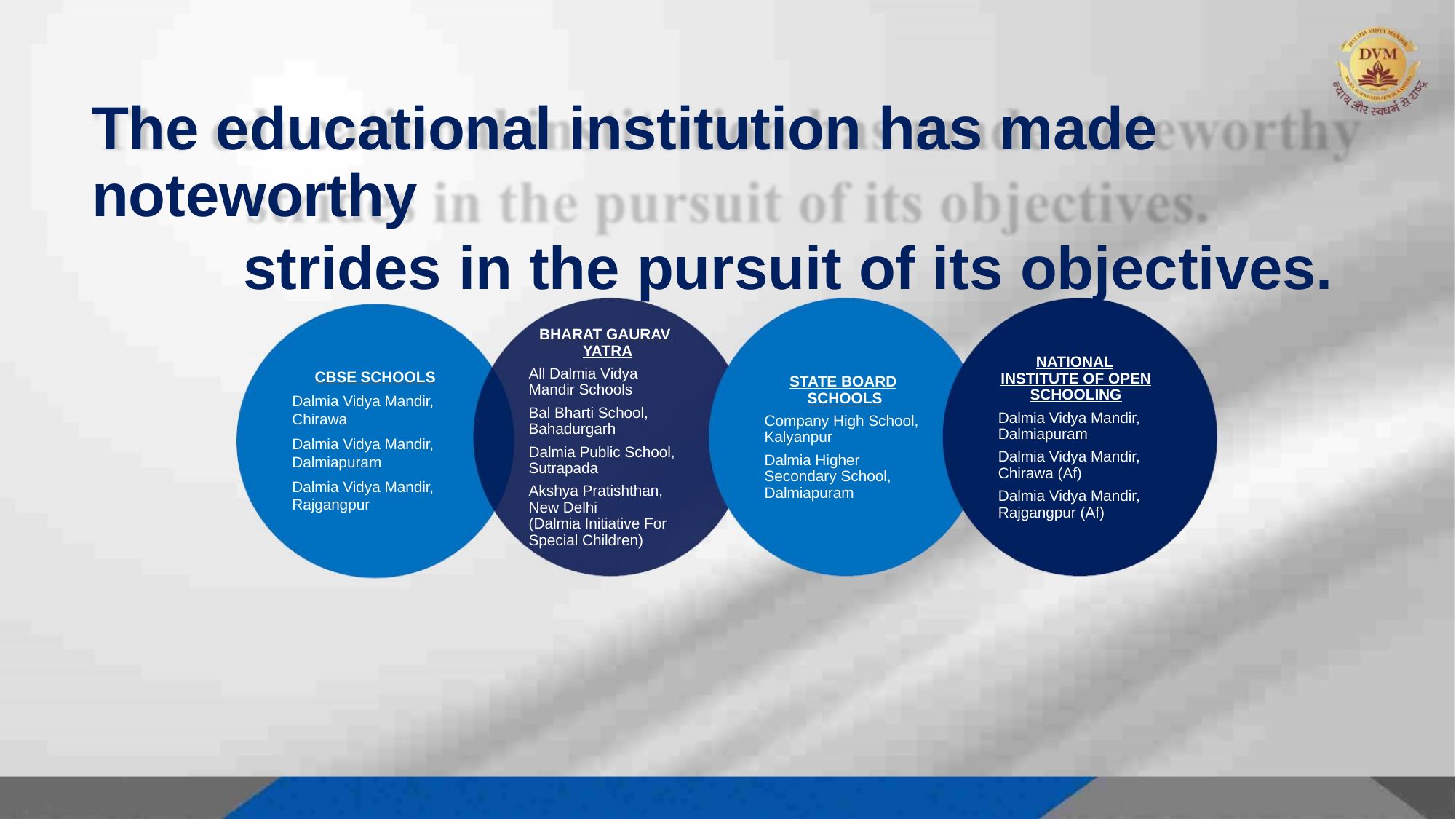

The educational institution has made noteworthy
strides in the pursuit of its objectives.
BHARAT GAURAV
YATRA
NATIONAL
INSTITUTE OF OPEN
SCHOOLING
All Dalmia Vidya
Mandir Schools
CBSE SCHOOLS
STATE BOARD
SCHOOLS
Dalmia Vidya Mandir,
Chirawa
Bal Bharti School,
Bahadurgarh
Dalmia Vidya Mandir,
Dalmiapuram
Company High School,
Kalyanpur
Dalmia Vidya Mandir,
Dalmiapuram
Dalmia Public School,
Sutrapada
Dalmia Vidya Mandir,
Chirawa (Af)
Dalmia Higher
Secondary School,
Dalmiapuram
Dalmia Vidya Mandir,
Rajgangpur
Akshya Pratishthan,
New Delhi
(Dalmia Initiative For
Special Children)
Dalmia Vidya Mandir,
Rajgangpur (Af)